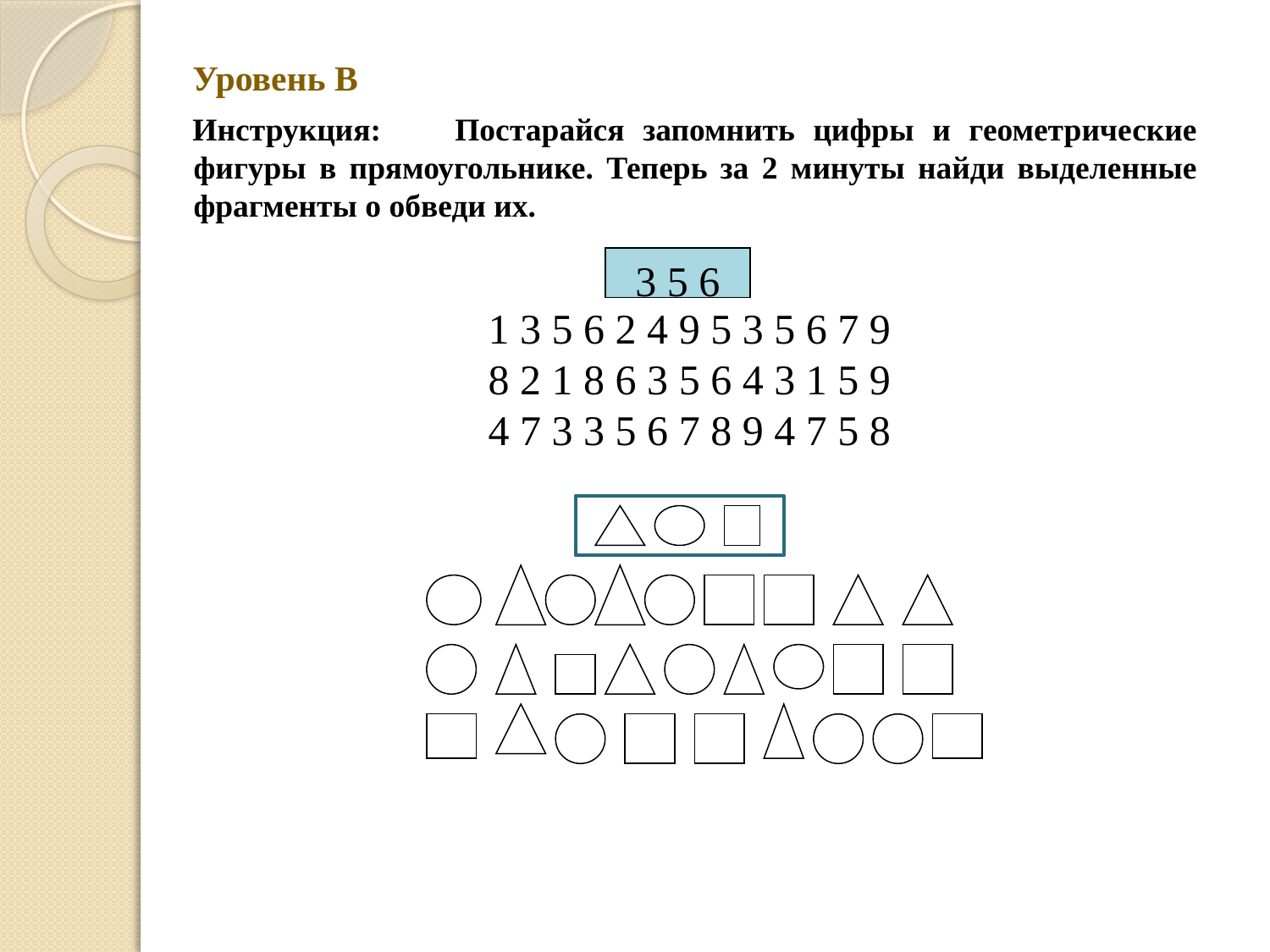

Уровень В
Инструкция:    Постарайся запомнить цифры и геометрические фигуры в прямоугольнике. Теперь за 2 минуты найди выделенные фрагменты о обведи их.

1 3 5 6 2 4 9 5 3 5 6 7 9
8 2 1 8 6 3 5 6 4 3 1 5 9
4 7 3 3 5 6 7 8 9 4 7 5 8

3 5 6